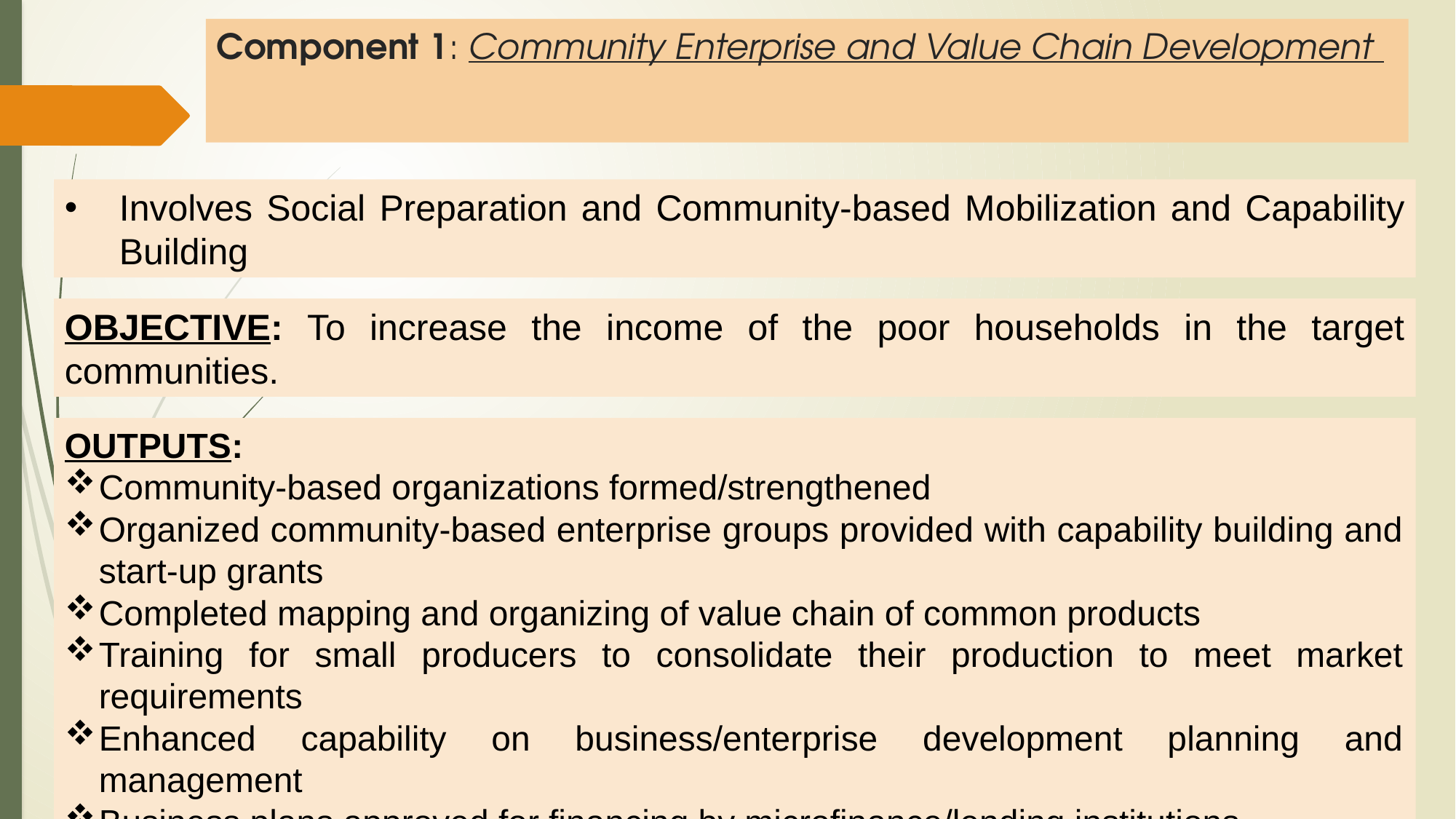

# Component 1: Community Enterprise and Value Chain Development
Involves Social Preparation and Community-based Mobilization and Capability Building
OBJECTIVE: To increase the income of the poor households in the target communities.
OUTPUTS:
Community-based organizations formed/strengthened
Organized community-based enterprise groups provided with capability building and start-up grants
Completed mapping and organizing of value chain of common products
Training for small producers to consolidate their production to meet market requirements
Enhanced capability on business/enterprise development planning and management
Business plans approved for financing by microfinance/lending institutions